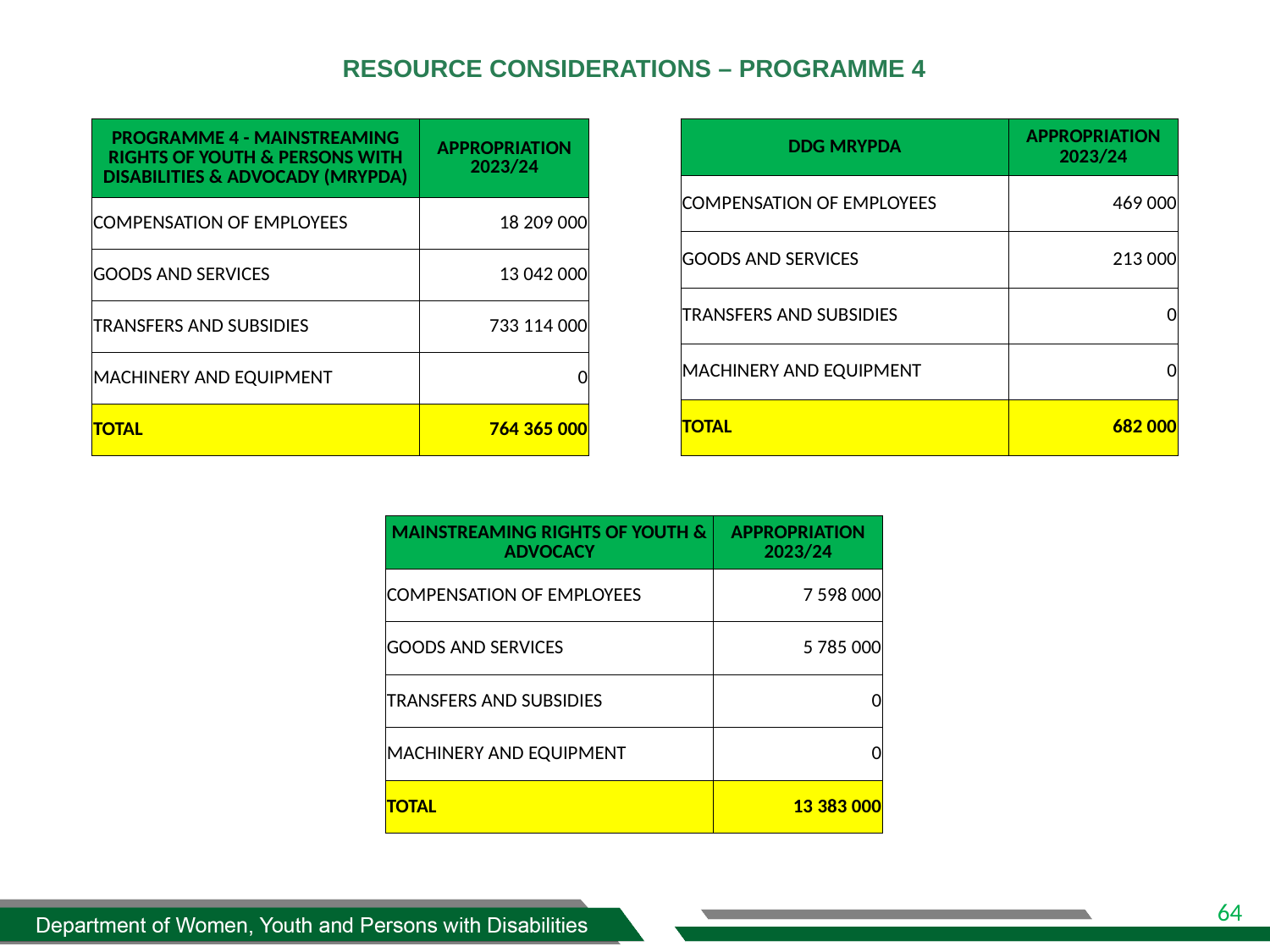

# RESOURCE CONSIDERATIONS – PROGRAMME 4
| PROGRAMME 4 - MAINSTREAMING RIGHTS OF YOUTH & PERSONS WITH DISABILITIES & ADVOCADY (MRYPDA) | APPROPRIATION 2023/24 |
| --- | --- |
| COMPENSATION OF EMPLOYEES | 18 209 000 |
| GOODS AND SERVICES | 13 042 000 |
| TRANSFERS AND SUBSIDIES | 733 114 000 |
| MACHINERY AND EQUIPMENT | 0 |
| TOTAL | 764 365 000 |
| DDG MRYPDA | APPROPRIATION 2023/24 |
| --- | --- |
| COMPENSATION OF EMPLOYEES | 469 000 |
| GOODS AND SERVICES | 213 000 |
| TRANSFERS AND SUBSIDIES | 0 |
| MACHINERY AND EQUIPMENT | 0 |
| TOTAL | 682 000 |
| MAINSTREAMING RIGHTS OF YOUTH & ADVOCACY | APPROPRIATION 2023/24 |
| --- | --- |
| COMPENSATION OF EMPLOYEES | 7 598 000 |
| GOODS AND SERVICES | 5 785 000 |
| TRANSFERS AND SUBSIDIES | 0 |
| MACHINERY AND EQUIPMENT | 0 |
| TOTAL | 13 383 000 |